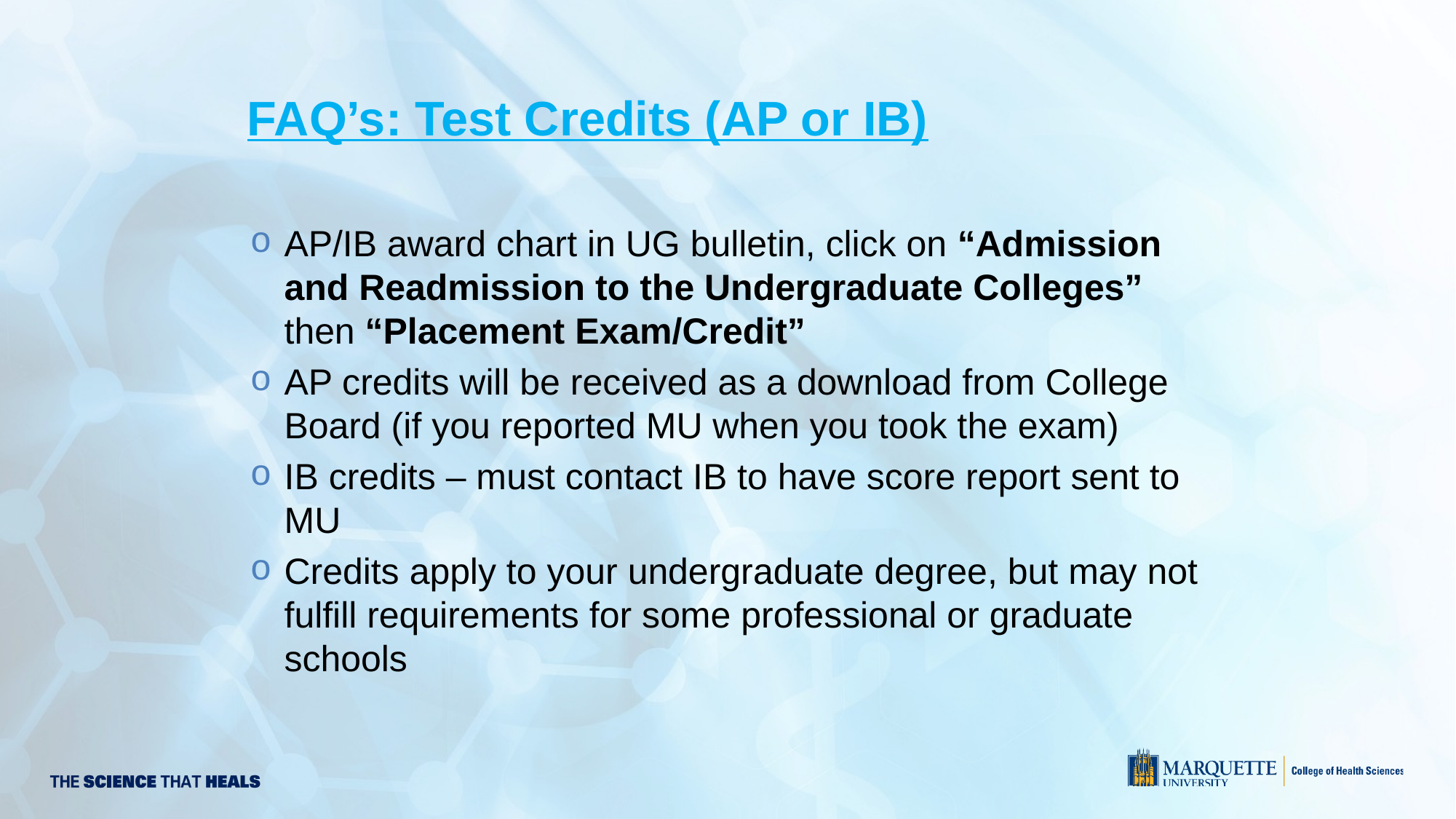

# FAQ’s: Test Credits (AP or IB)
AP/IB award chart in UG bulletin, click on “Admission and Readmission to the Undergraduate Colleges” then “Placement Exam/Credit”
AP credits will be received as a download from College Board (if you reported MU when you took the exam)
IB credits – must contact IB to have score report sent to MU
Credits apply to your undergraduate degree, but may not fulfill requirements for some professional or graduate schools